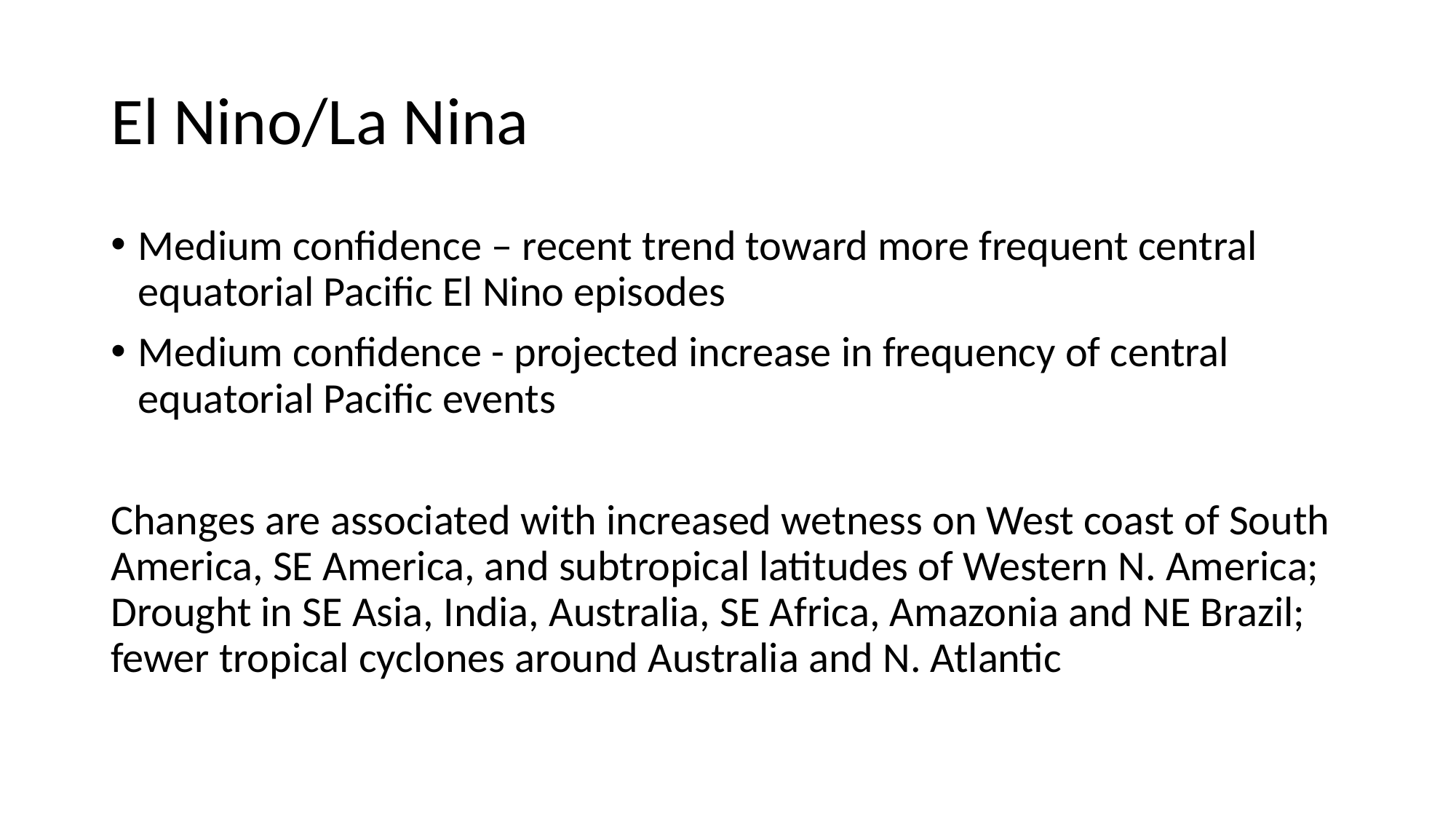

# El Nino/La Nina
Medium confidence – recent trend toward more frequent central equatorial Pacific El Nino episodes
Medium confidence - projected increase in frequency of central equatorial Pacific events

Changes are associated with increased wetness on West coast of South America, SE America, and subtropical latitudes of Western N. America; Drought in SE Asia, India, Australia, SE Africa, Amazonia and NE Brazil; fewer tropical cyclones around Australia and N. Atlantic